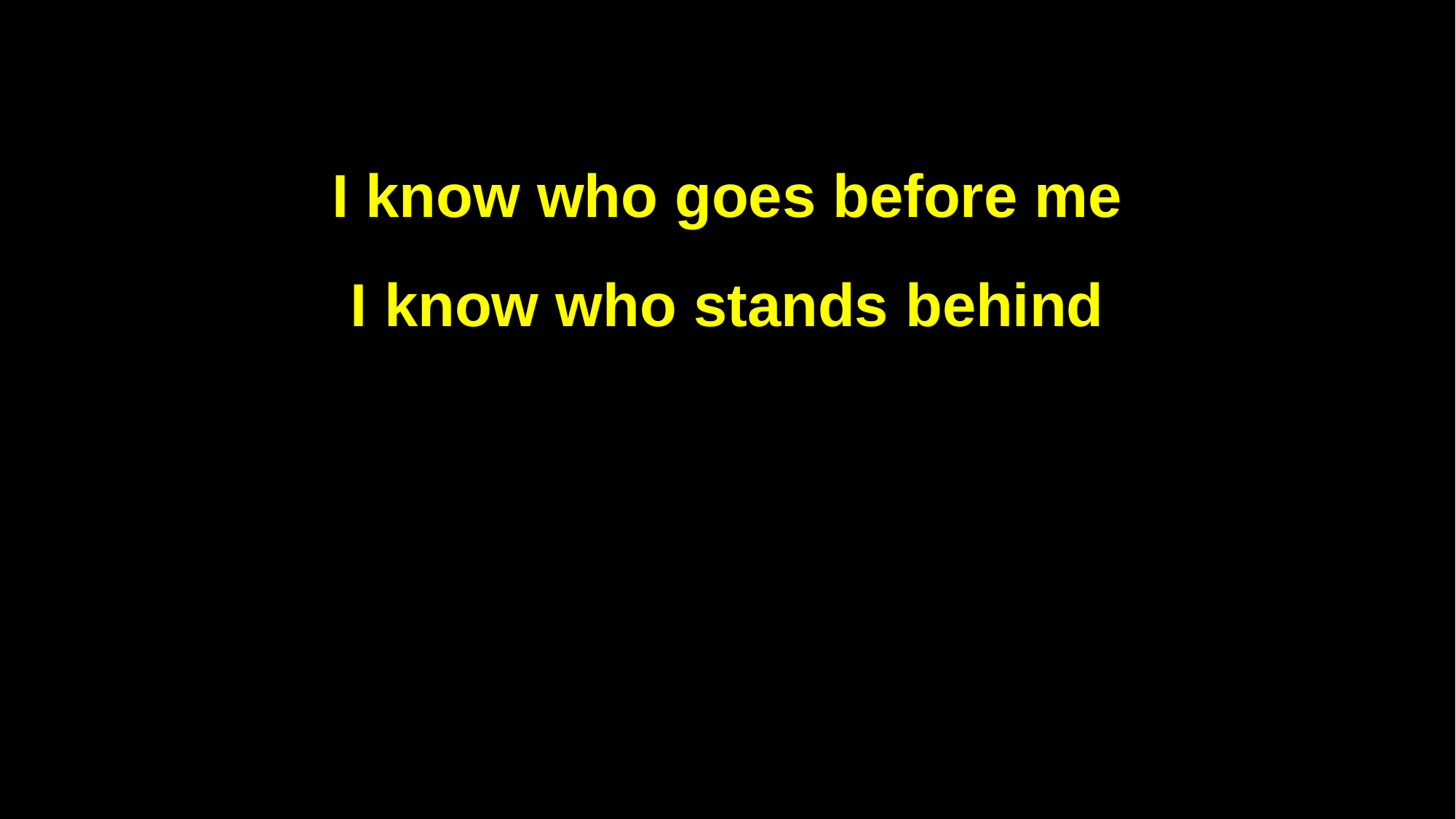

I know who goes before me
I know who stands behind